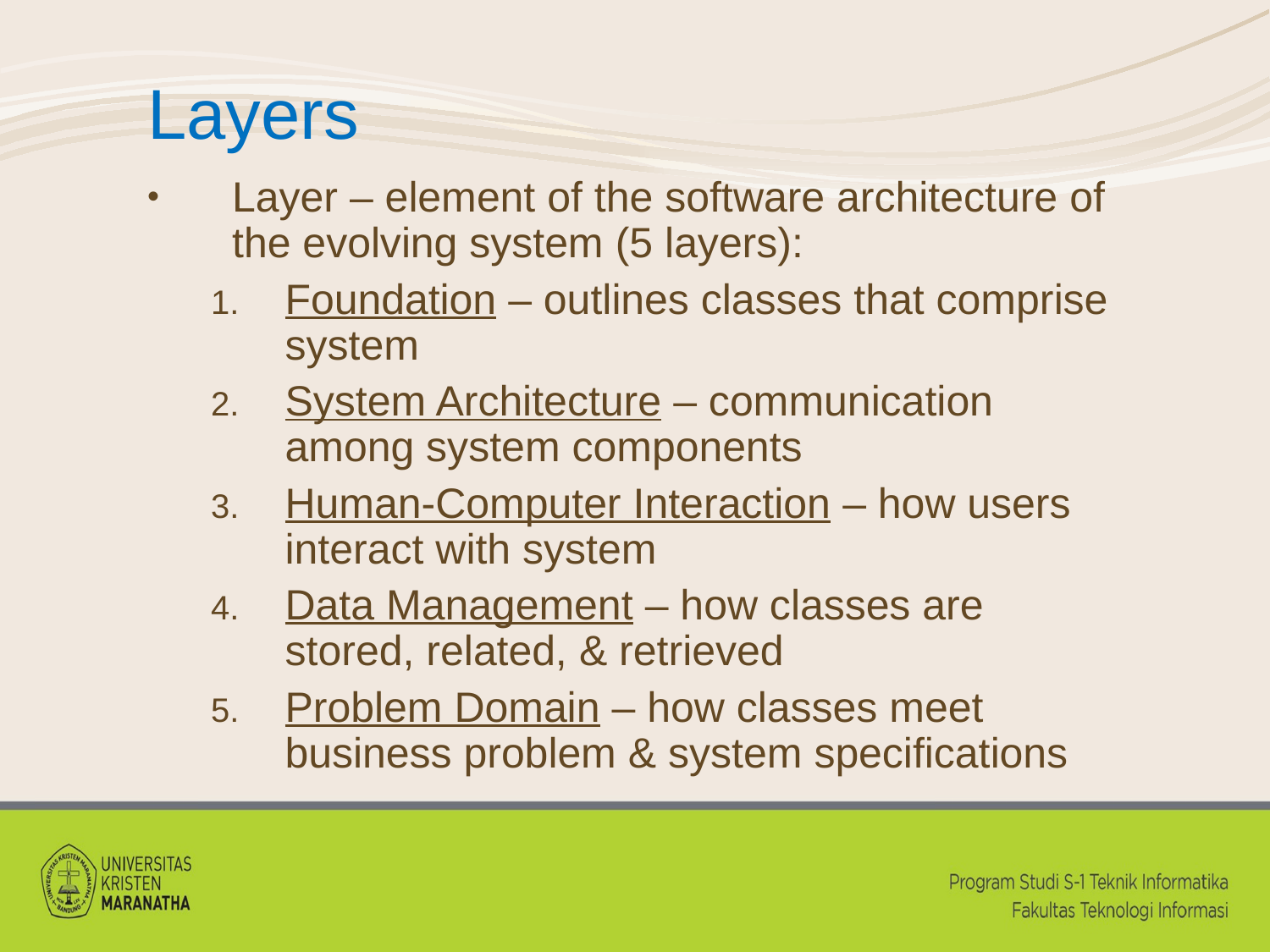

# Layers
Layer – element of the software architecture of the evolving system (5 layers):
Foundation – outlines classes that comprise system
System Architecture – communication among system components
Human-Computer Interaction – how users interact with system
Data Management – how classes are stored, related, & retrieved
Problem Domain – how classes meet business problem & system specifications